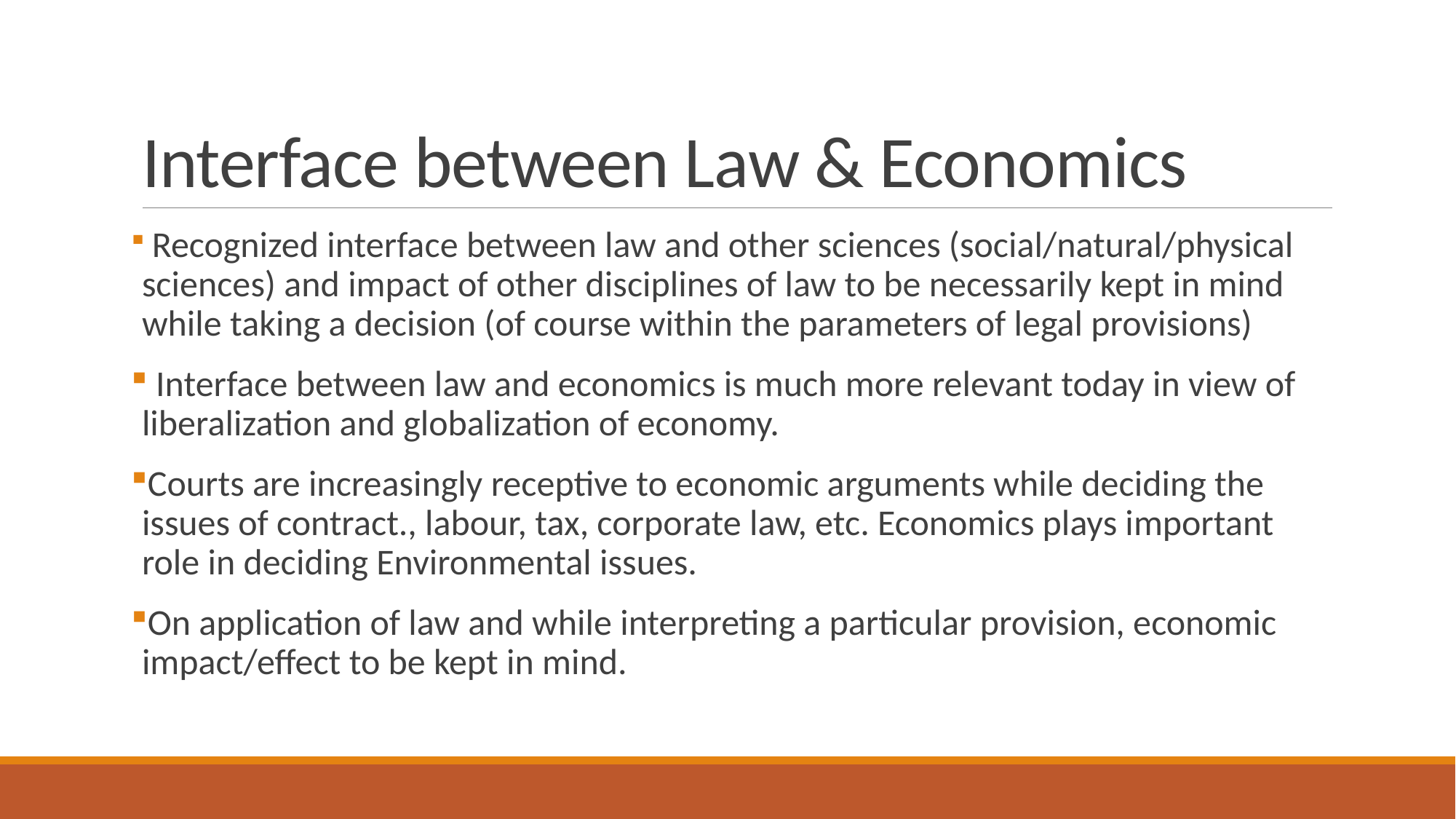

# Interface between Law & Economics
 Recognized interface between law and other sciences (social/natural/physical sciences) and impact of other disciplines of law to be necessarily kept in mind while taking a decision (of course within the parameters of legal provisions)
 Interface between law and economics is much more relevant today in view of liberalization and globalization of economy.
Courts are increasingly receptive to economic arguments while deciding the issues of contract., labour, tax, corporate law, etc. Economics plays important role in deciding Environmental issues.
On application of law and while interpreting a particular provision, economic impact/effect to be kept in mind.